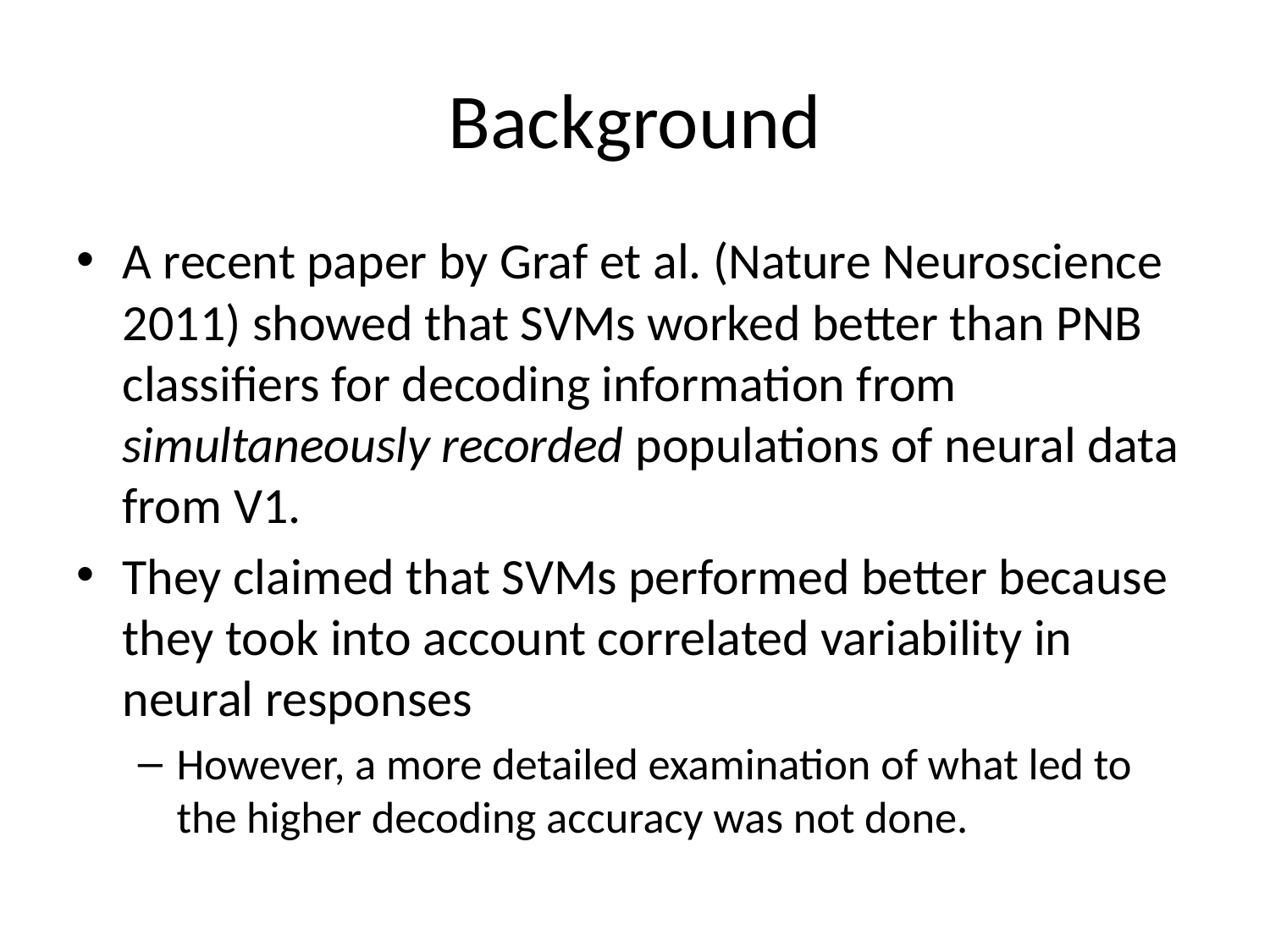

# Background
A recent paper by Graf et al. (Nature Neuroscience 2011) showed that SVMs worked better than PNB classifiers for decoding information from simultaneously recorded populations of neural data from V1.
They claimed that SVMs performed better because they took into account correlated variability in neural responses
However, a more detailed examination of what led to the higher decoding accuracy was not done.